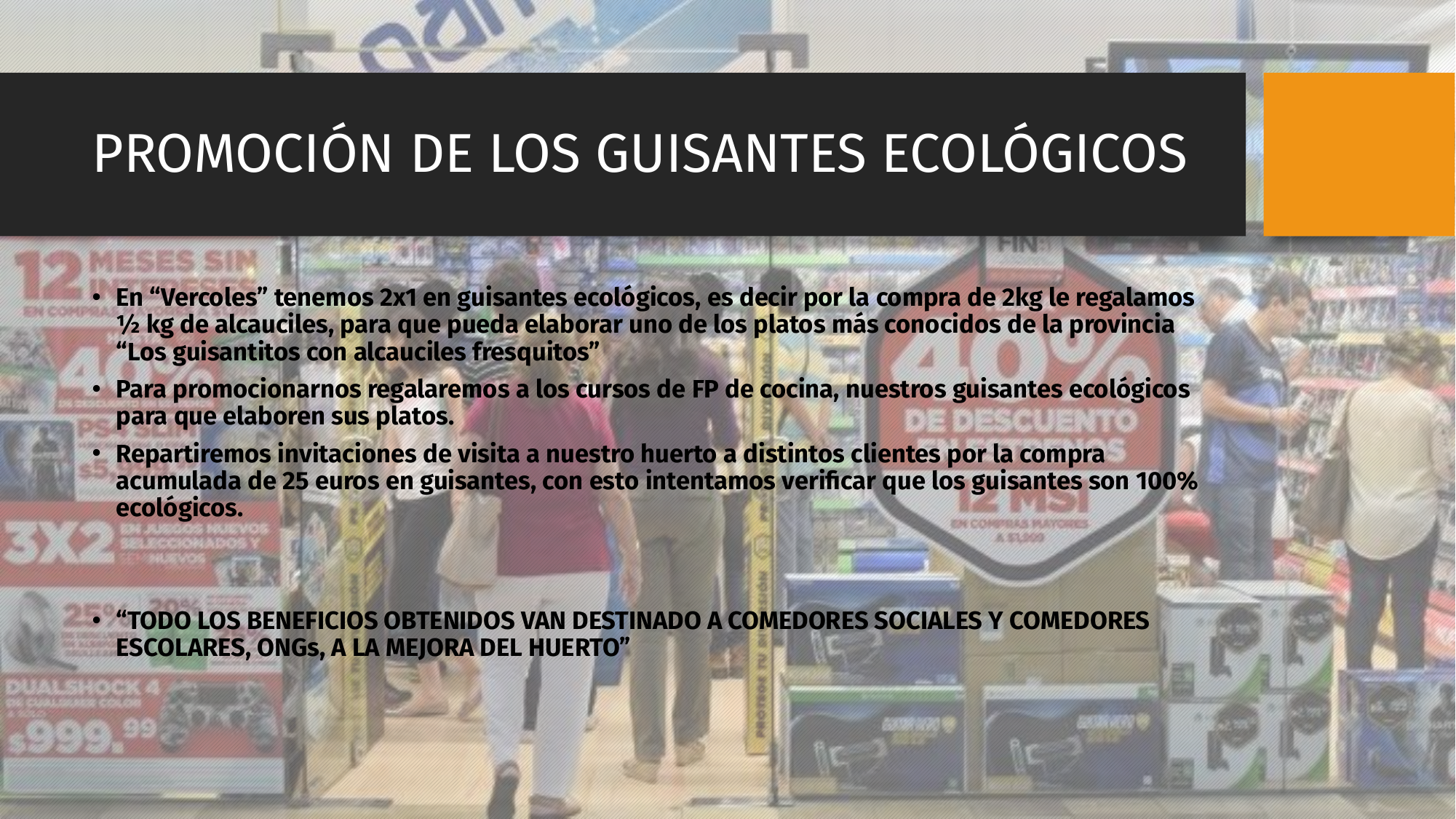

# PROMOCIÓN DE LOS GUISANTES ECOLÓGICOS
En “Vercoles” tenemos 2x1 en guisantes ecológicos, es decir por la compra de 2kg le regalamos ½ kg de alcauciles, para que pueda elaborar uno de los platos más conocidos de la provincia “Los guisantitos con alcauciles fresquitos”
Para promocionarnos regalaremos a los cursos de FP de cocina, nuestros guisantes ecológicos para que elaboren sus platos.
Repartiremos invitaciones de visita a nuestro huerto a distintos clientes por la compra acumulada de 25 euros en guisantes, con esto intentamos verificar que los guisantes son 100% ecológicos.

“TODO LOS BENEFICIOS OBTENIDOS VAN DESTINADO A COMEDORES SOCIALES Y COMEDORES ESCOLARES, ONGs, A LA MEJORA DEL HUERTO”